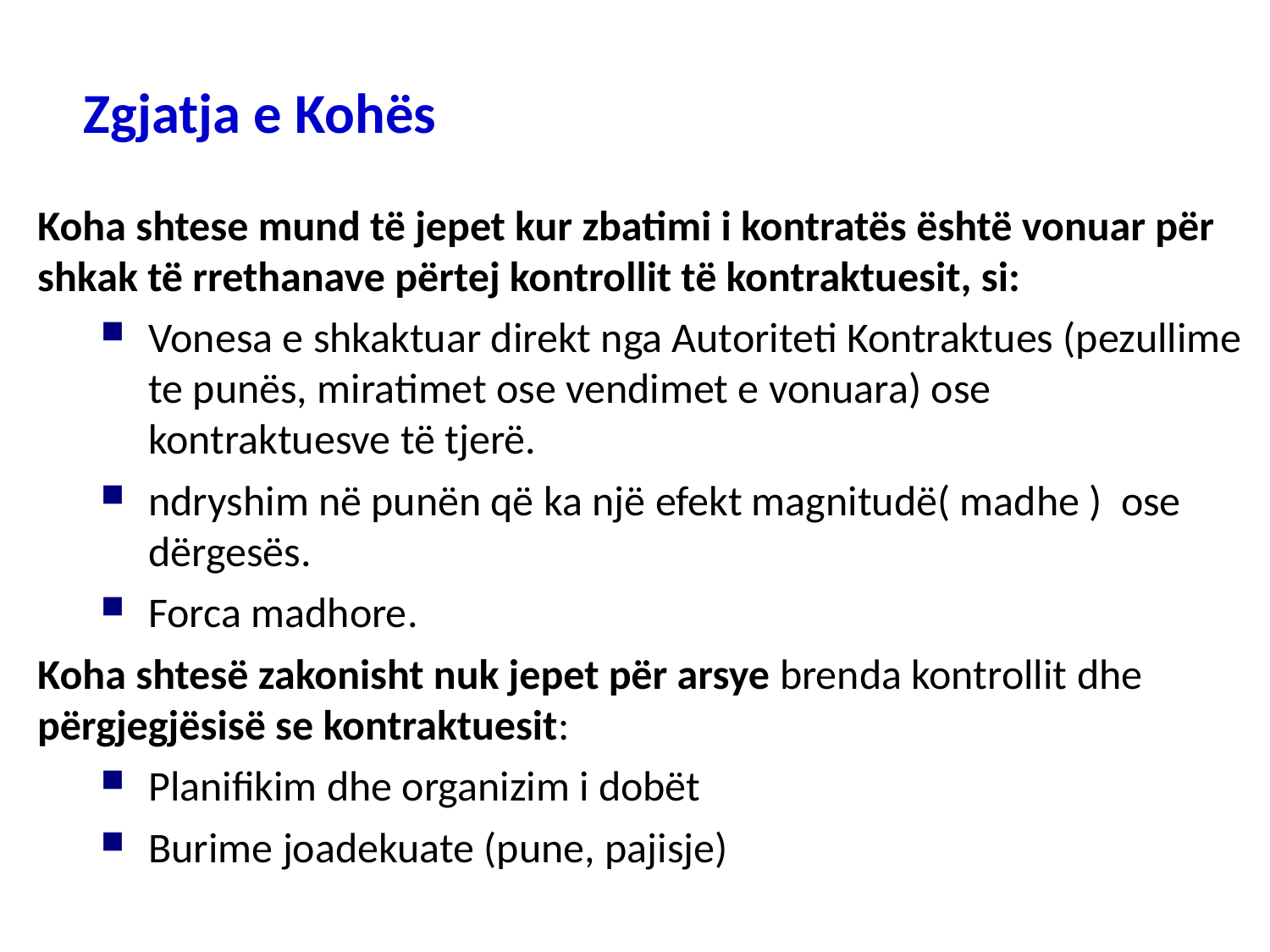

Zgjatja e Kohës

Koha shtese mund të jepet kur zbatimi i kontratës është vonuar për shkak të rrethanave përtej kontrollit të kontraktuesit, si:
Vonesa e shkaktuar direkt nga Autoriteti Kontraktues (pezullime te punës, miratimet ose vendimet e vonuara) ose kontraktuesve të tjerë.
ndryshim në punën që ka një efekt magnitudë( madhe )  ose dërgesës.
Forca madhore.
Koha shtesë zakonisht nuk jepet për arsye brenda kontrollit dhe përgjegjësisë se kontraktuesit:
Planifikim dhe organizim i dobët
Burime joadekuate (pune, pajisje)